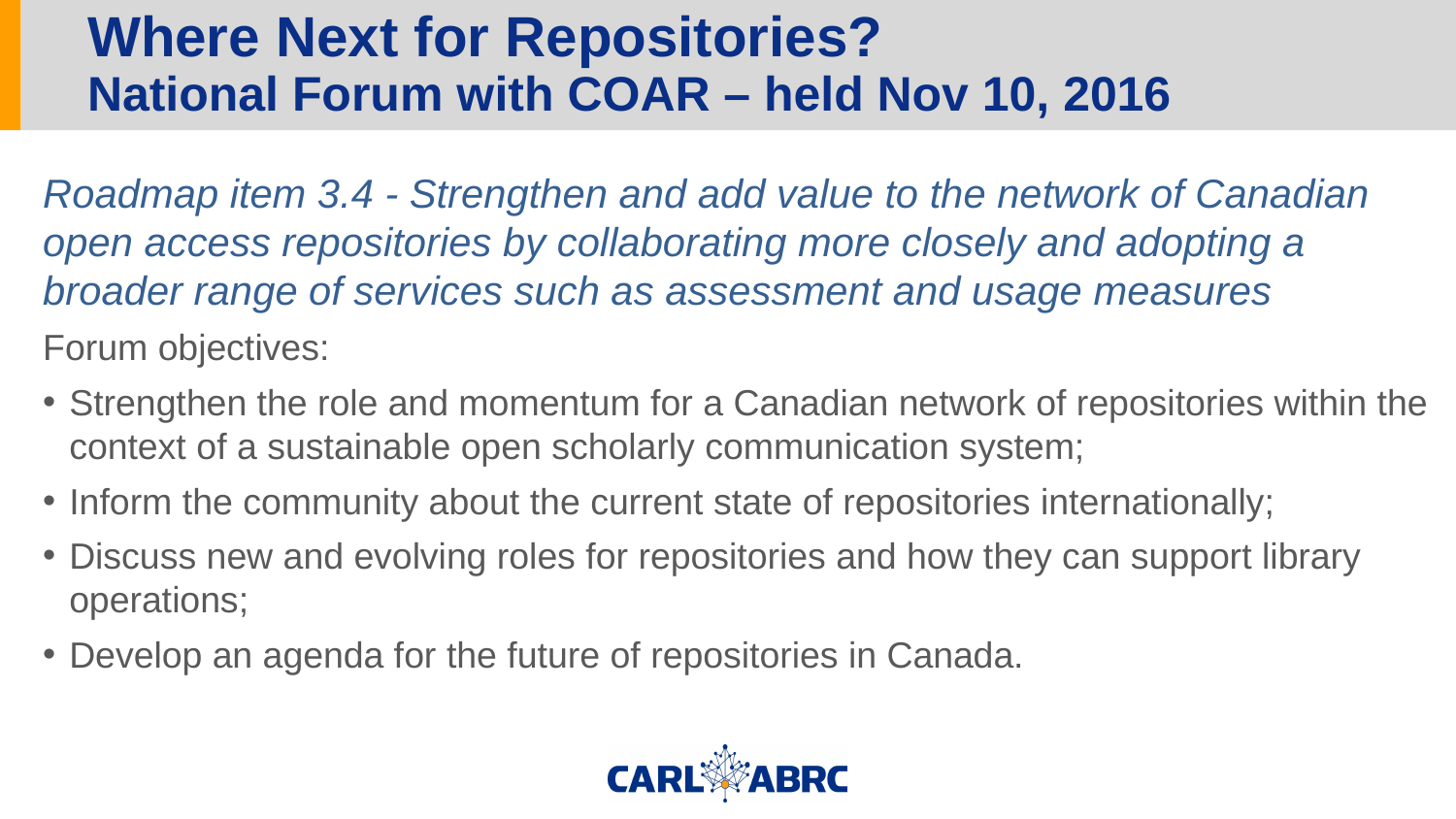

# Where Next for Repositories? National Forum with COAR – held Nov 10, 2016
Roadmap item 3.4 - Strengthen and add value to the network of Canadian open access repositories by collaborating more closely and adopting a broader range of services such as assessment and usage measures
Forum objectives:
Strengthen the role and momentum for a Canadian network of repositories within the context of a sustainable open scholarly communication system;
Inform the community about the current state of repositories internationally;
Discuss new and evolving roles for repositories and how they can support library operations;
Develop an agenda for the future of repositories in Canada.